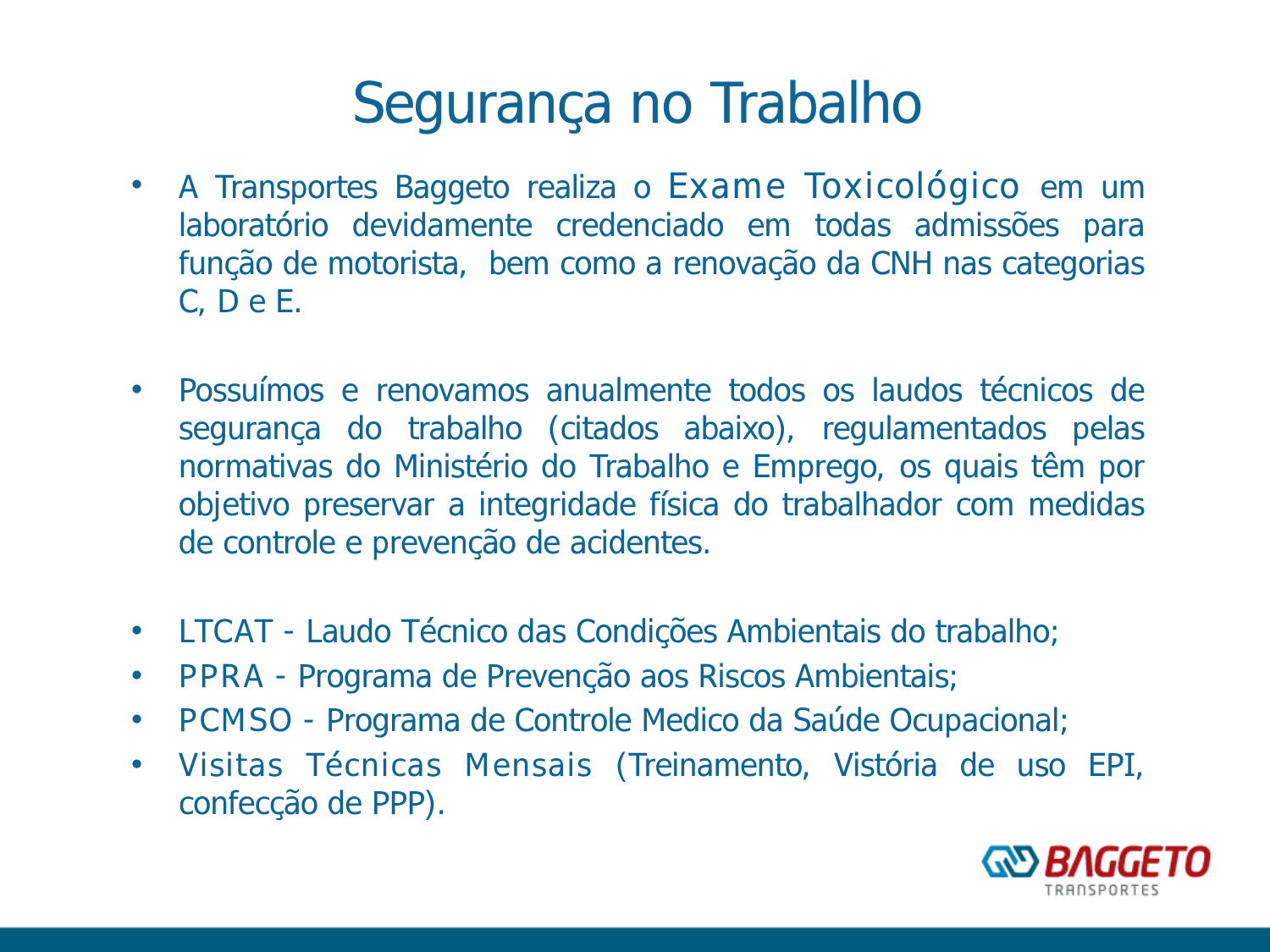

# Segurança no Trabalho
A Transportes Baggeto realiza o Exame Toxicológico em um laboratório devidamente credenciado em todas admissões para função de motorista,  bem como a renovação da CNH nas categorias C, D e E.

Possuímos e renovamos anualmente todos os laudos técnicos de segurança do trabalho (citados abaixo), regulamentados pelas normativas do Ministério do Trabalho e Emprego, os quais têm por objetivo preservar a integridade física do trabalhador com medidas de controle e prevenção de acidentes.

LTCAT - Laudo Técnico das Condições Ambientais do trabalho;
PPRA - Programa de Prevenção aos Riscos Ambientais;
PCMSO - Programa de Controle Medico da Saúde Ocupacional;
Visitas Técnicas Mensais (Treinamento, Vistória de uso EPI, confecção de PPP).